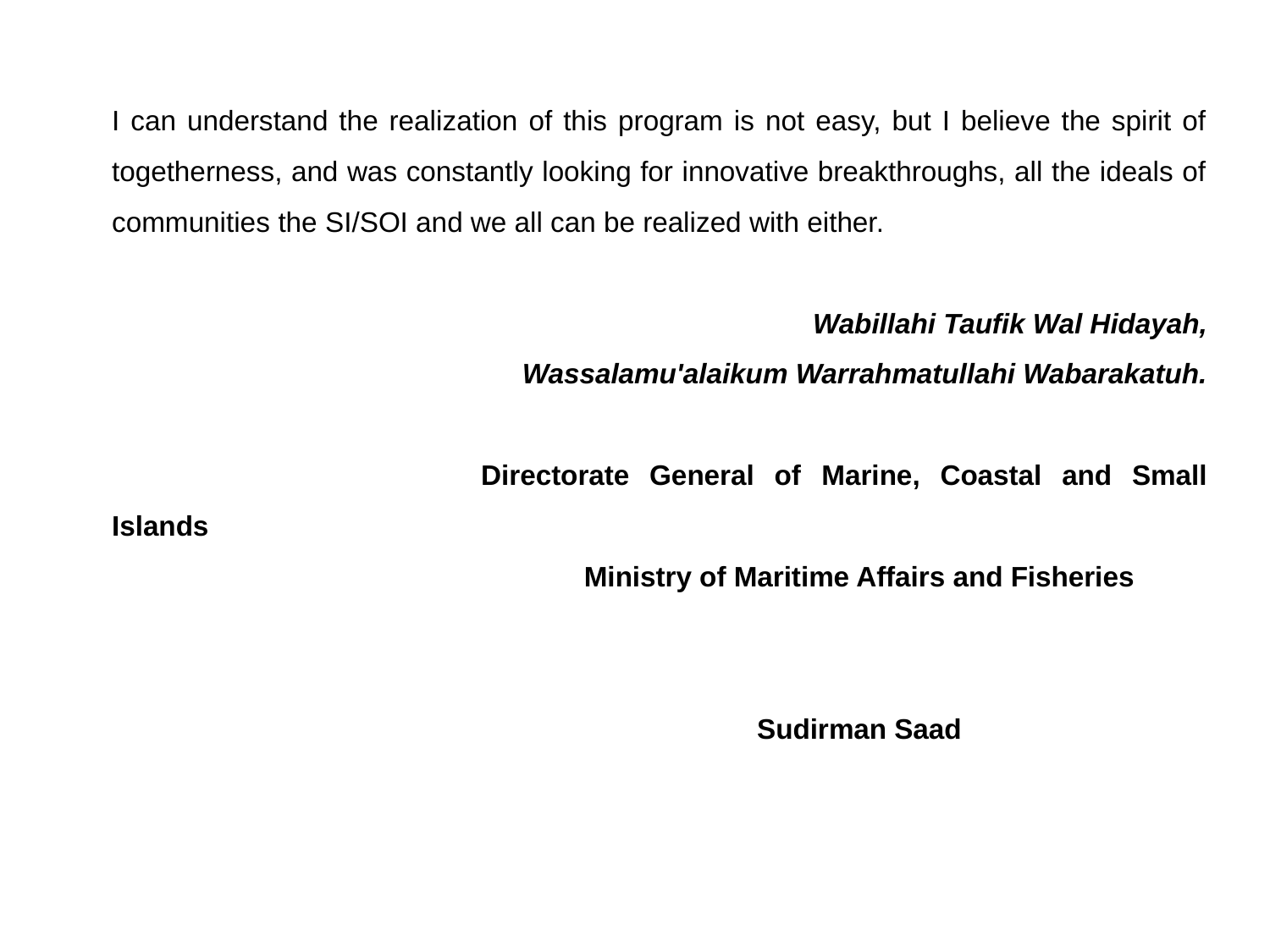

I can understand the realization of this program is not easy, but I believe the spirit of togetherness, and was constantly looking for innovative breakthroughs, all the ideals of communities the SI/SOI and we all can be realized with either.

Wabillahi Taufik Wal Hidayah,
Wassalamu'alaikum Warrahmatullahi Wabarakatuh.

	Directorate General of Marine, Coastal and Small Islands
	Ministry of Maritime Affairs and Fisheries

	Sudirman Saad